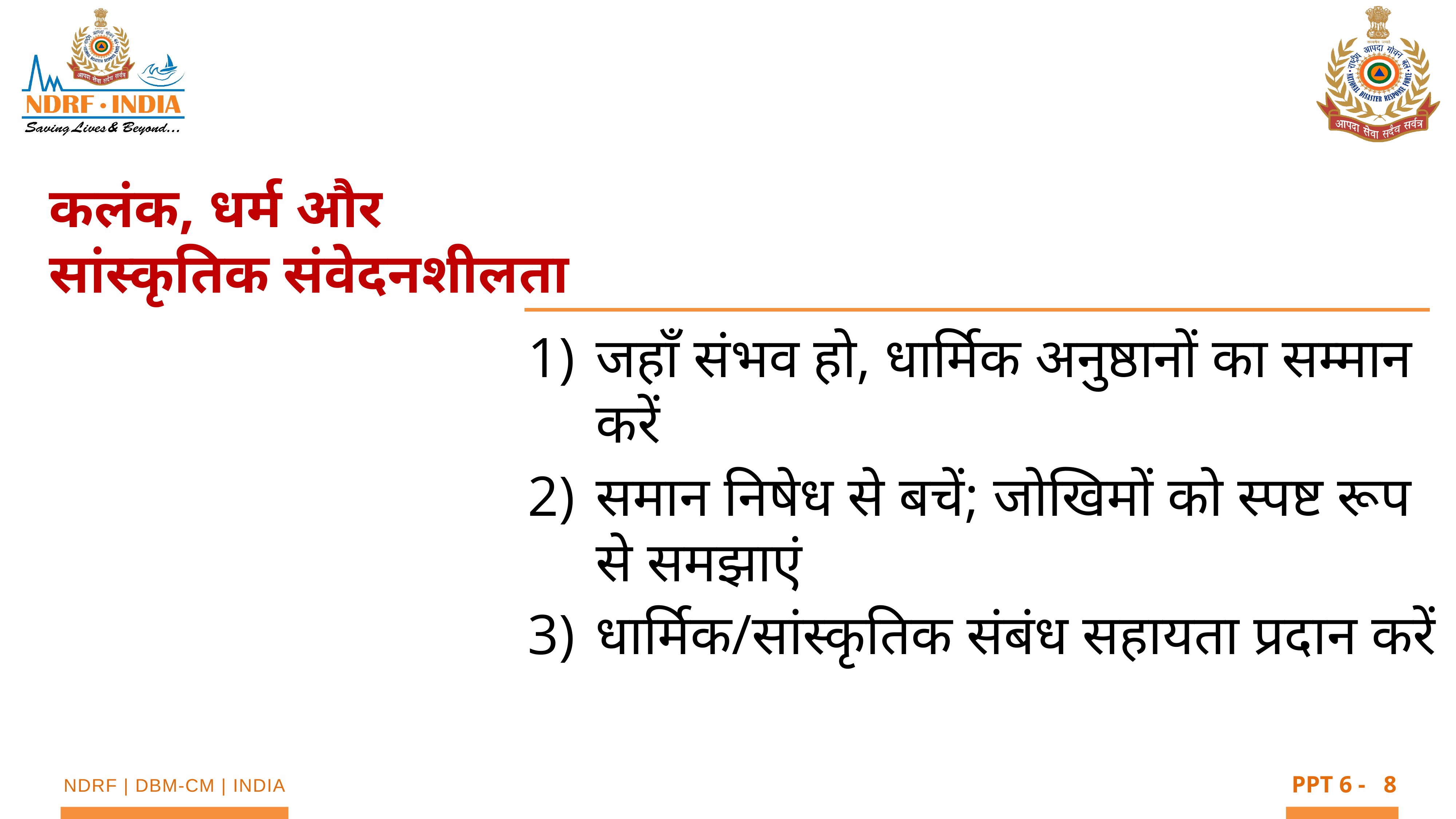

कलंक, धर्म और सांस्कृतिक संवेदनशीलता
जहाँ संभव हो, धार्मिक अनुष्ठानों का सम्मान करें
समान निषेध से बचें; जोखिमों को स्पष्ट रूप से समझाएं
धार्मिक/सांस्कृतिक संबंध सहायता प्रदान करें
8